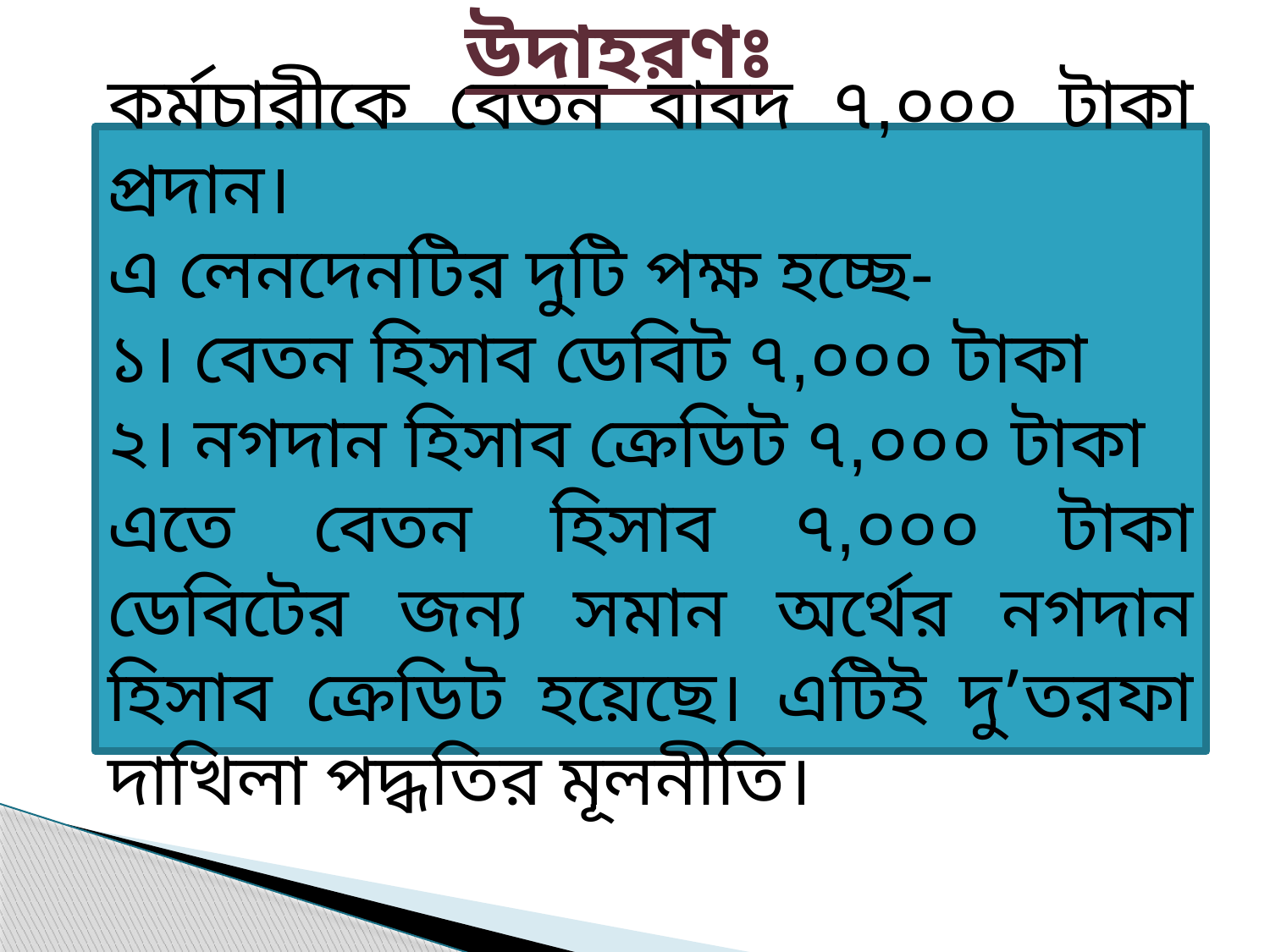

উদাহরণঃ
কর্মচারীকে বেতন বাবদ ৭,০০০ টাকা প্রদান।
এ লেনদেনটির দুটি পক্ষ হচ্ছে-
১। বেতন হিসাব ডেবিট ৭,০০০ টাকা
২। নগদান হিসাব ক্রেডিট ৭,০০০ টাকা
এতে বেতন হিসাব ৭,০০০ টাকা ডেবিটের জন্য সমান অর্থের নগদান হিসাব ক্রেডিট হয়েছে। এটিই দু’তরফা দাখিলা পদ্ধতির মূলনীতি।